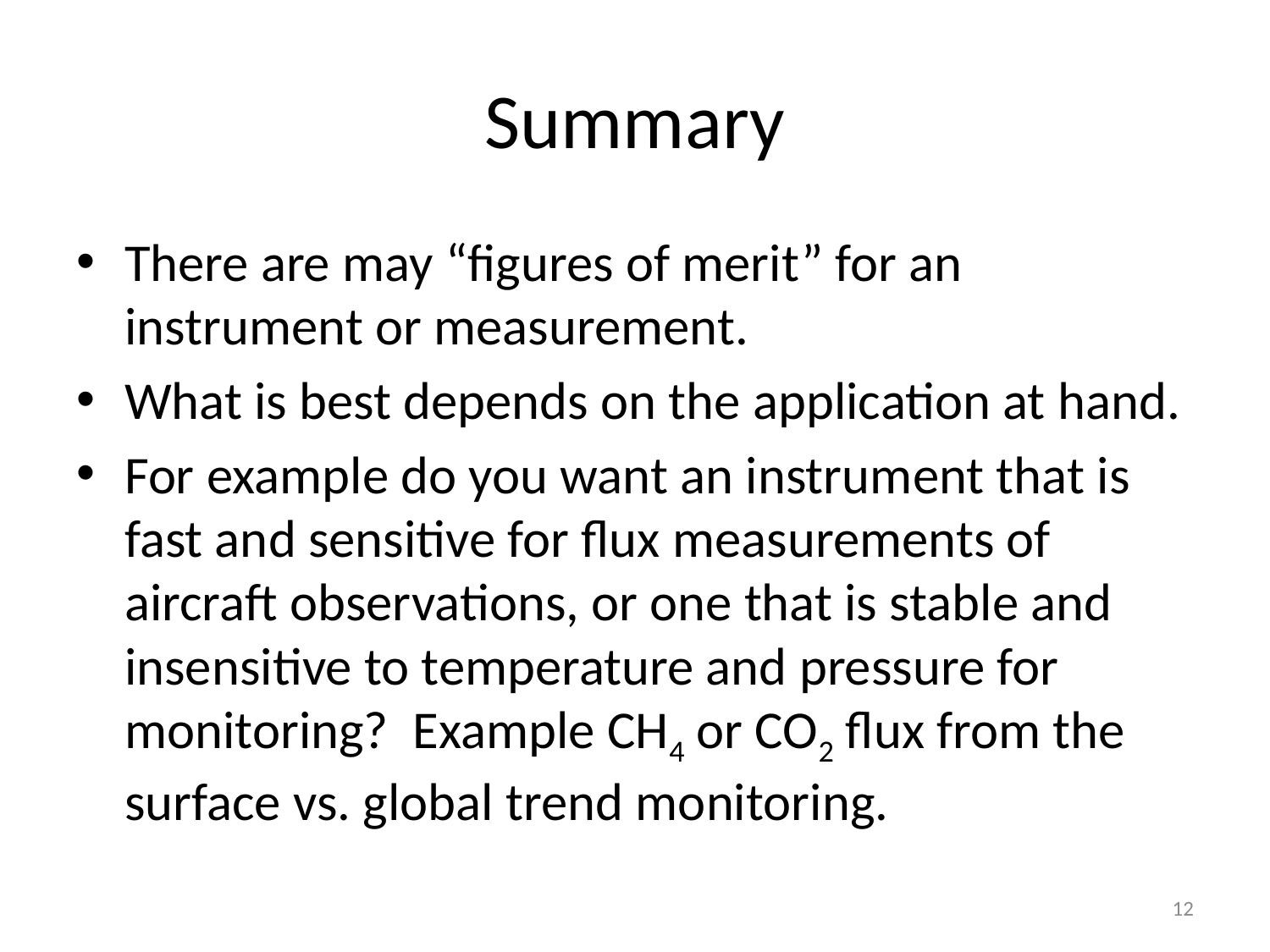

# Summary
There are may “figures of merit” for an instrument or measurement.
What is best depends on the application at hand.
For example do you want an instrument that is fast and sensitive for flux measurements of aircraft observations, or one that is stable and insensitive to temperature and pressure for monitoring?  Example CH4 or CO2 flux from the surface vs. global trend monitoring.
12